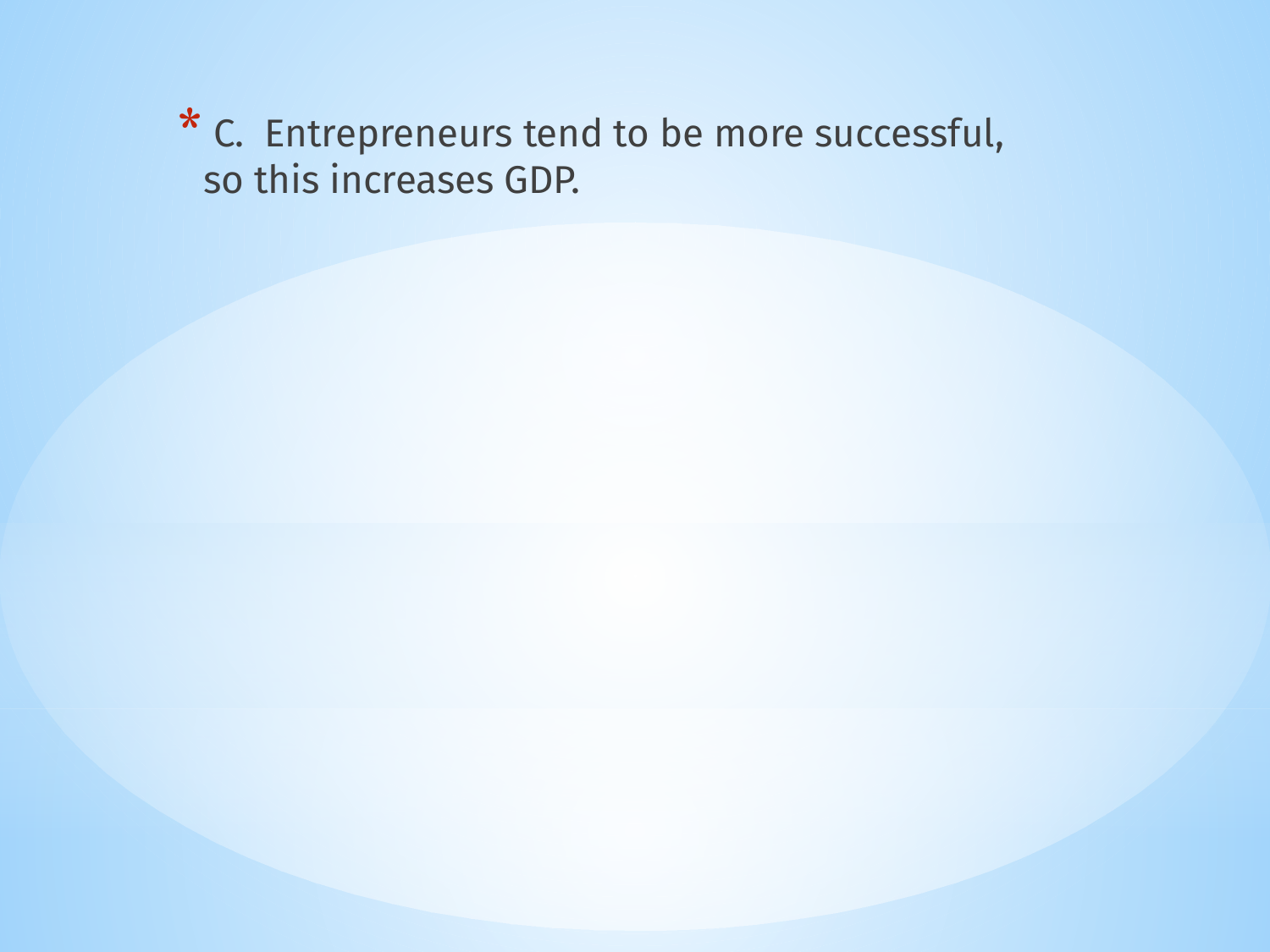

C.  Entrepreneurs tend to be more successful, so this increases GDP.

#